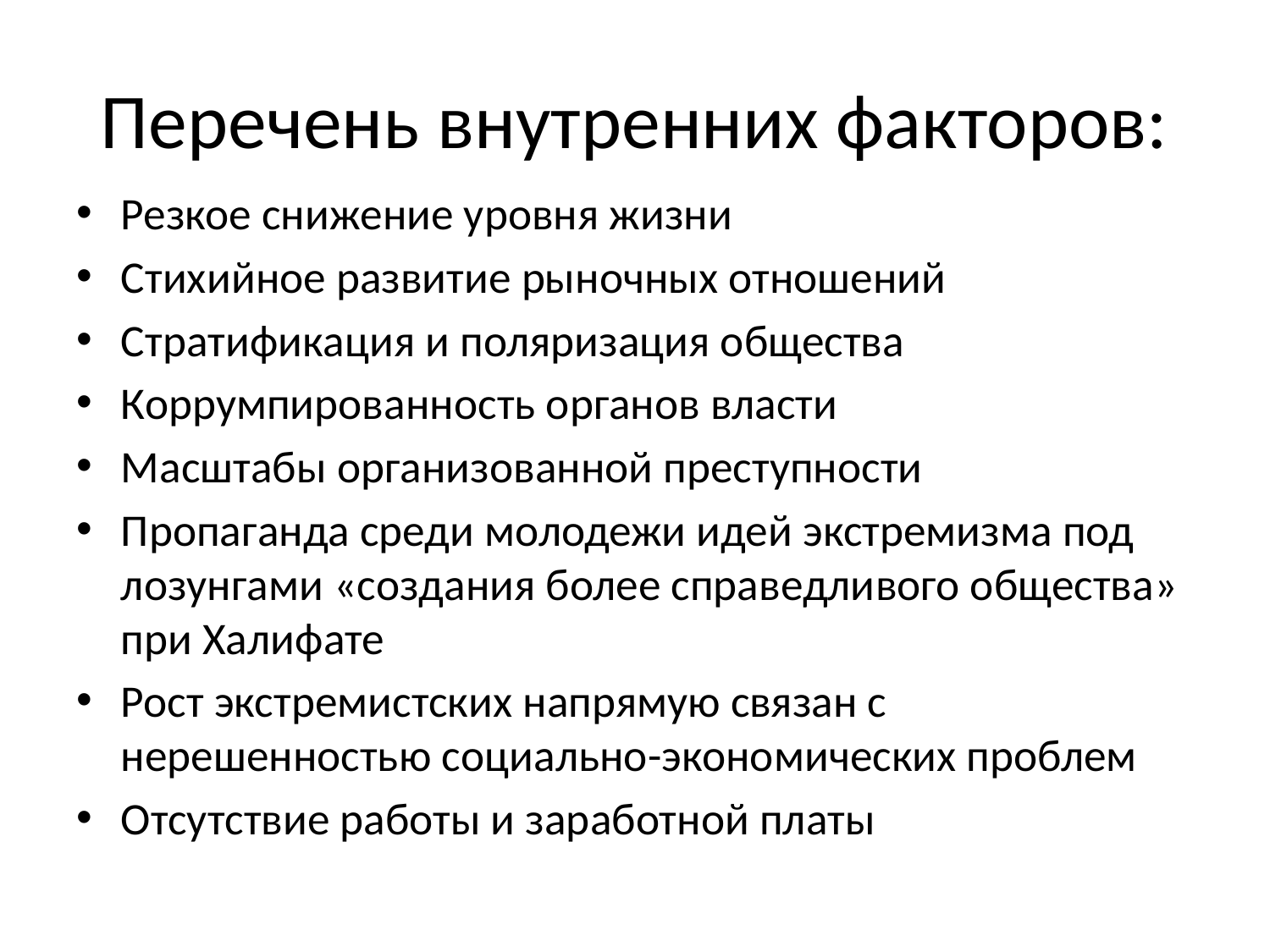

# Перечень внутренних факторов:
Резкое снижение уровня жизни
Стихийное развитие рыночных отношений
Стратификация и поляризация общества
Коррумпированность органов власти
Масштабы организованной преступности
Пропаганда среди молодежи идей экстремизма под лозунгами «создания более справедливого общества» при Халифате
Рост экстремистских напрямую связан с нерешенностью социально-экономических проблем
Отсутствие работы и заработной платы